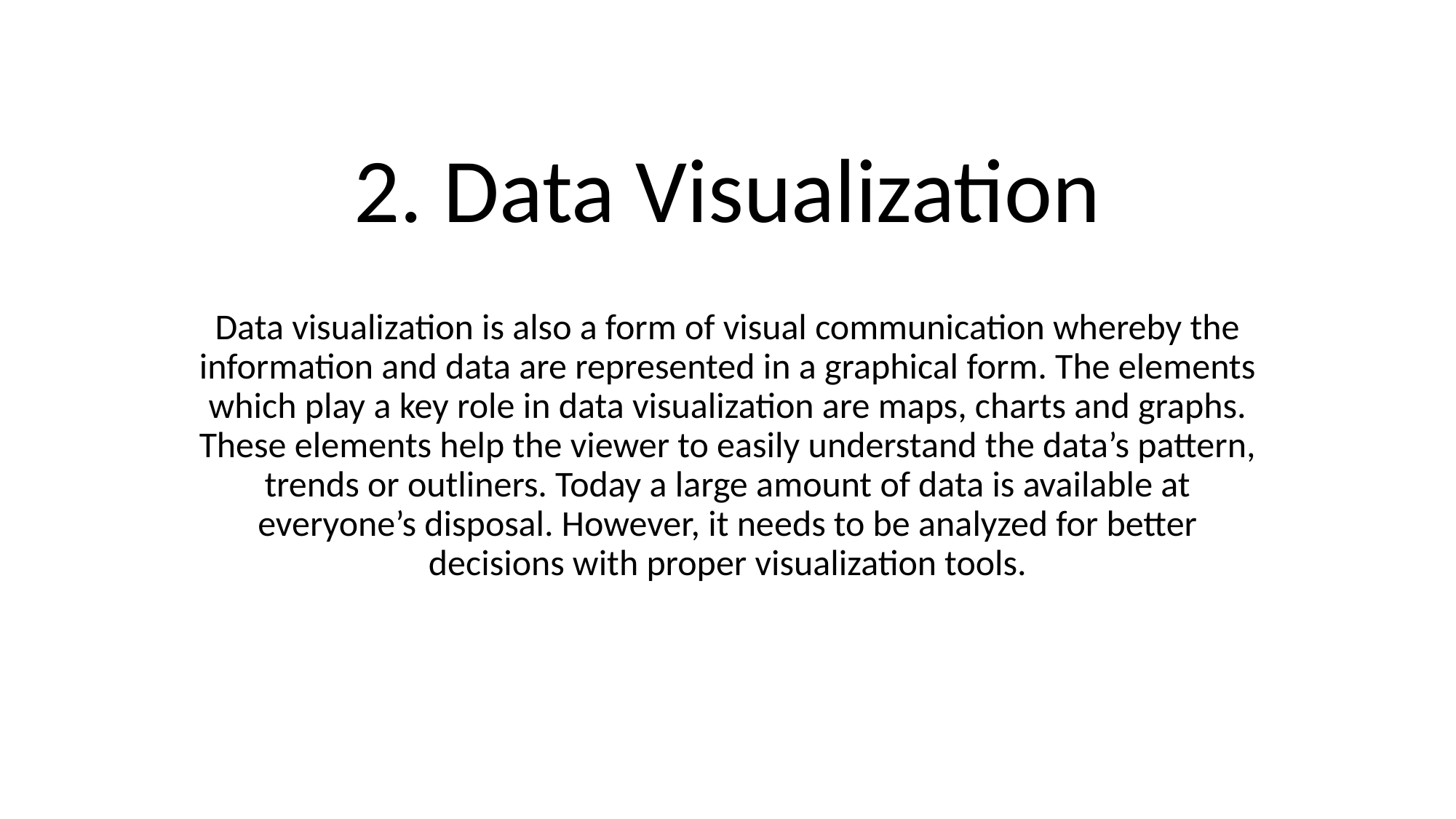

# 2. Data Visualization
Data visualization is also a form of visual communication whereby the information and data are represented in a graphical form. The elements which play a key role in data visualization are maps, charts and graphs. These elements help the viewer to easily understand the data’s pattern, trends or outliners. Today a large amount of data is available at everyone’s disposal. However, it needs to be analyzed for better decisions with proper visualization tools.